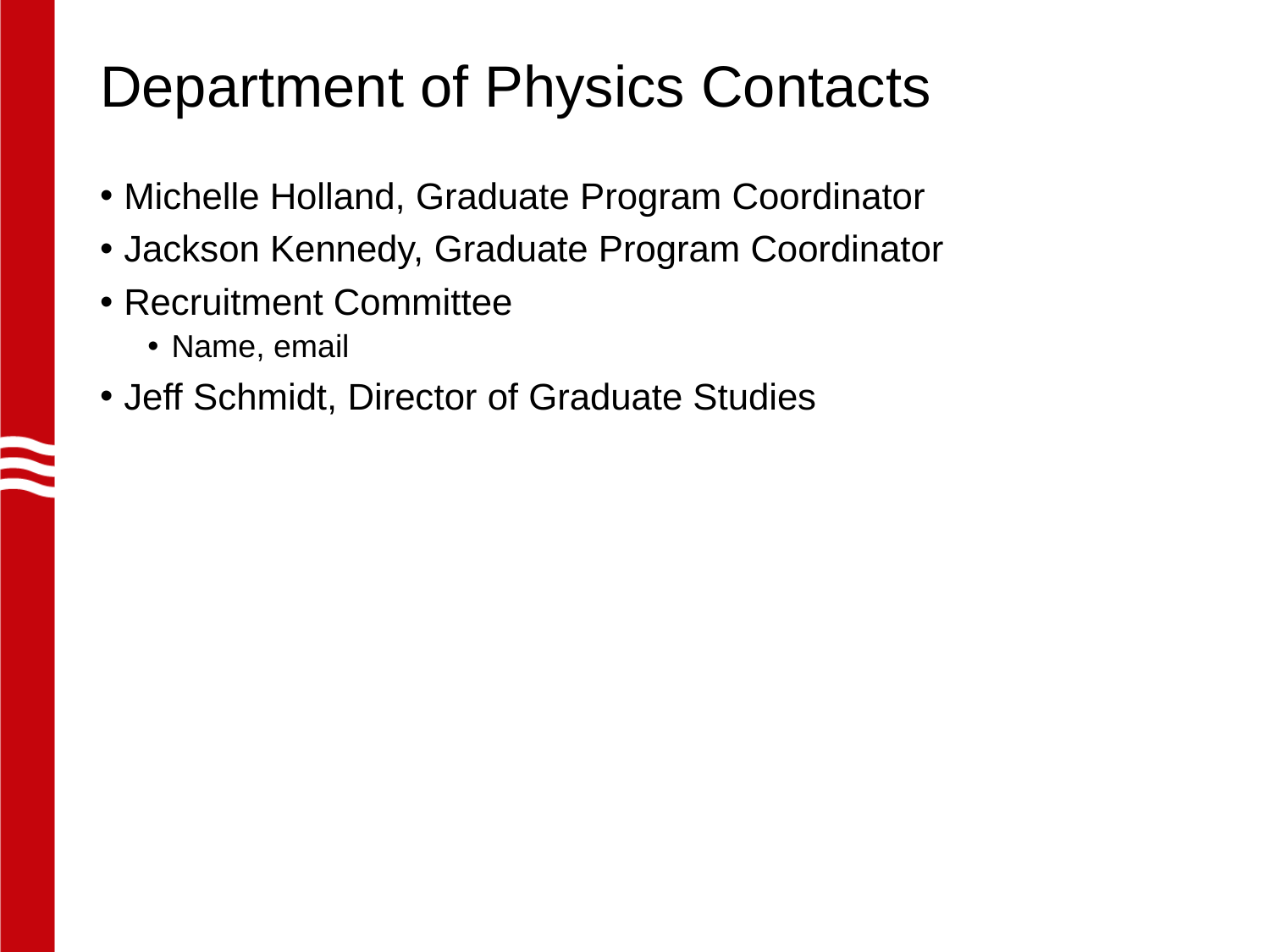

# Department of Physics Contacts
Michelle Holland, Graduate Program Coordinator
Jackson Kennedy, Graduate Program Coordinator
Recruitment Committee
Name, email
Jeff Schmidt, Director of Graduate Studies